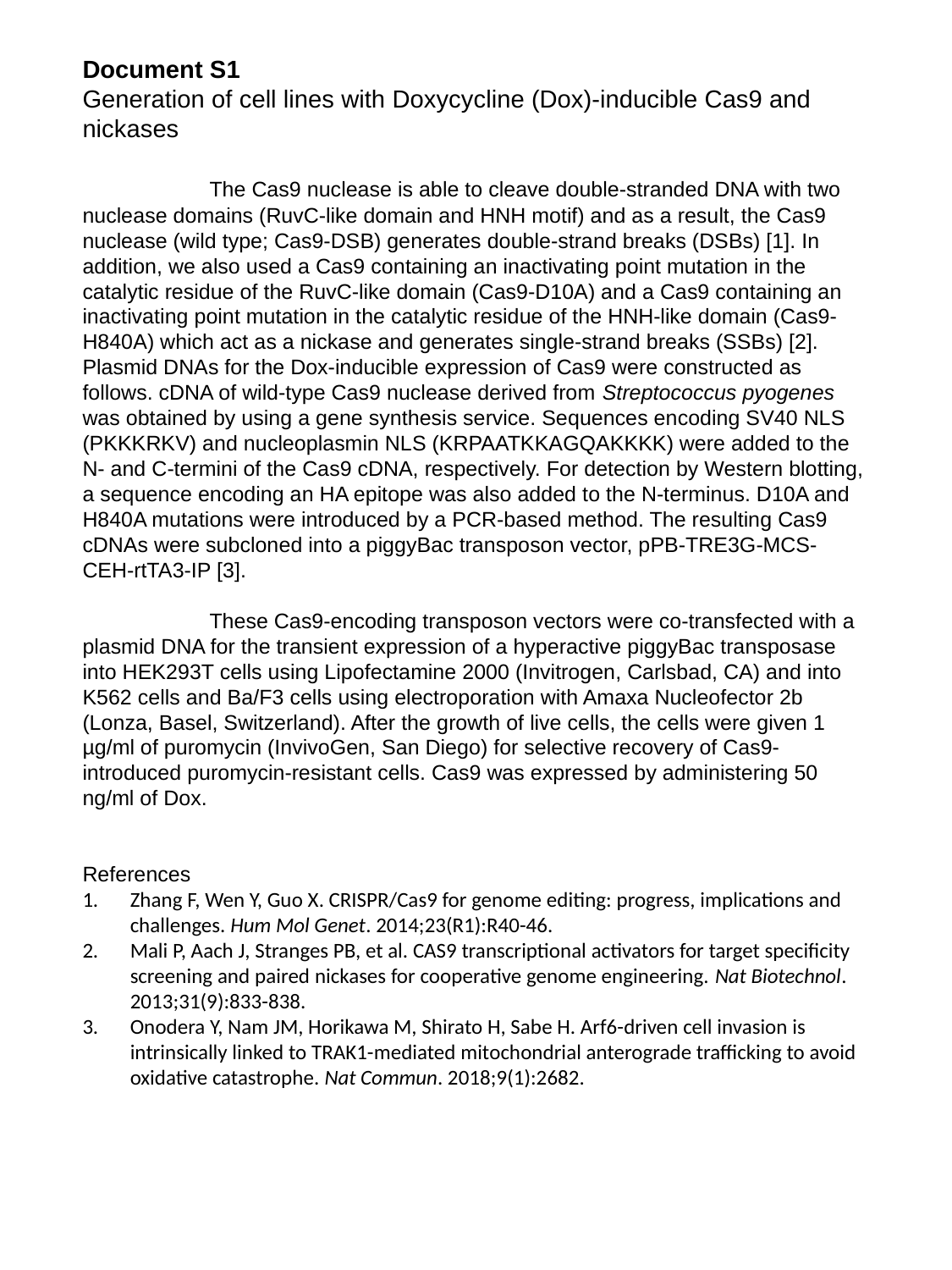

Document S1
Generation of cell lines with Doxycycline (Dox)-inducible Cas9 and nickases

	The Cas9 nuclease is able to cleave double-stranded DNA with two nuclease domains (RuvC-like domain and HNH motif) and as a result, the Cas9 nuclease (wild type; Cas9-DSB) generates double-strand breaks (DSBs) [1]. In addition, we also used a Cas9 containing an inactivating point mutation in the catalytic residue of the RuvC-like domain (Cas9-D10A) and a Cas9 containing an inactivating point mutation in the catalytic residue of the HNH-like domain (Cas9-H840A) which act as a nickase and generates single-strand breaks (SSBs) [2]. Plasmid DNAs for the Dox-inducible expression of Cas9 were constructed as follows. cDNA of wild-type Cas9 nuclease derived from Streptococcus pyogenes was obtained by using a gene synthesis service. Sequences encoding SV40 NLS (PKKKRKV) and nucleoplasmin NLS (KRPAATKKAGQAKKKK) were added to the N- and C-termini of the Cas9 cDNA, respectively. For detection by Western blotting, a sequence encoding an HA epitope was also added to the N-terminus. D10A and H840A mutations were introduced by a PCR-based method. The resulting Cas9 cDNAs were subcloned into a piggyBac transposon vector, pPB-TRE3G-MCS-CEH-rtTA3-IP [3].

	These Cas9-encoding transposon vectors were co-transfected with a plasmid DNA for the transient expression of a hyperactive piggyBac transposase into HEK293T cells using Lipofectamine 2000 (Invitrogen, Carlsbad, CA) and into K562 cells and Ba/F3 cells using electroporation with Amaxa Nucleofector 2b (Lonza, Basel, Switzerland). After the growth of live cells, the cells were given 1 µg/ml of puromycin (InvivoGen, San Diego) for selective recovery of Cas9-introduced puromycin-resistant cells. Cas9 was expressed by administering 50 ng/ml of Dox.

References
Zhang F, Wen Y, Guo X. CRISPR/Cas9 for genome editing: progress, implications and challenges. Hum Mol Genet. 2014;23(R1):R40-46.
Mali P, Aach J, Stranges PB, et al. CAS9 transcriptional activators for target specificity screening and paired nickases for cooperative genome engineering. Nat Biotechnol. 2013;31(9):833-838.
Onodera Y, Nam JM, Horikawa M, Shirato H, Sabe H. Arf6-driven cell invasion is intrinsically linked to TRAK1-mediated mitochondrial anterograde trafficking to avoid oxidative catastrophe. Nat Commun. 2018;9(1):2682.